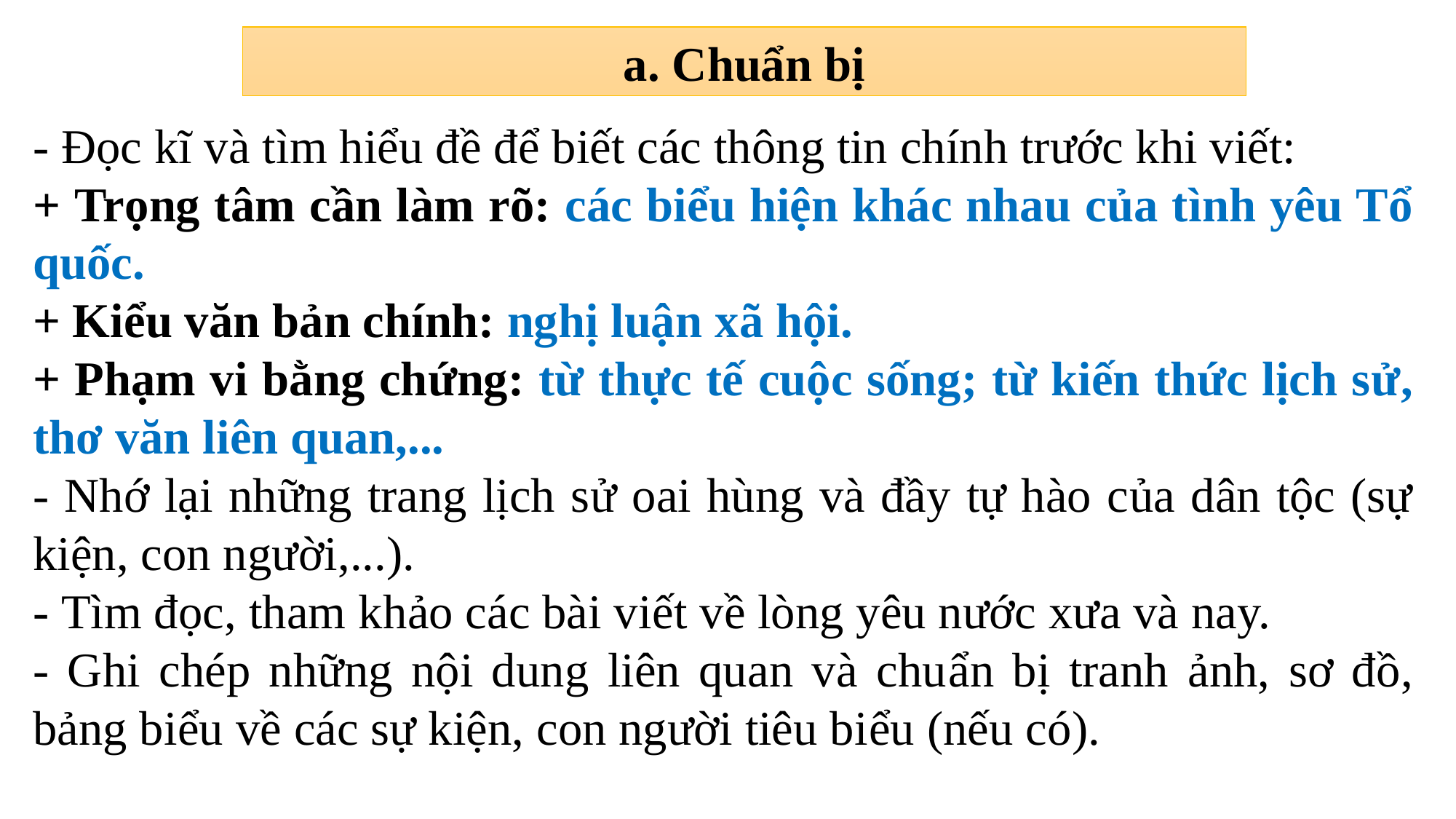

a. Chuẩn bị
- Đọc kĩ và tìm hiểu đề để biết các thông tin chính trước khi viết:
+ Trọng tâm cần làm rõ: các biểu hiện khác nhau của tình yêu Tổ quốc.
+ Kiểu văn bản chính: nghị luận xã hội.
+ Phạm vi bằng chứng: từ thực tế cuộc sống; từ kiến thức lịch sử, thơ văn liên quan,...
- Nhớ lại những trang lịch sử oai hùng và đầy tự hào của dân tộc (sự kiện, con người,...).
- Tìm đọc, tham khảo các bài viết về lòng yêu nước xưa và nay.
- Ghi chép những nội dung liên quan và chuẩn bị tranh ảnh, sơ đồ, bảng biểu về các sự kiện, con người tiêu biểu (nếu có).